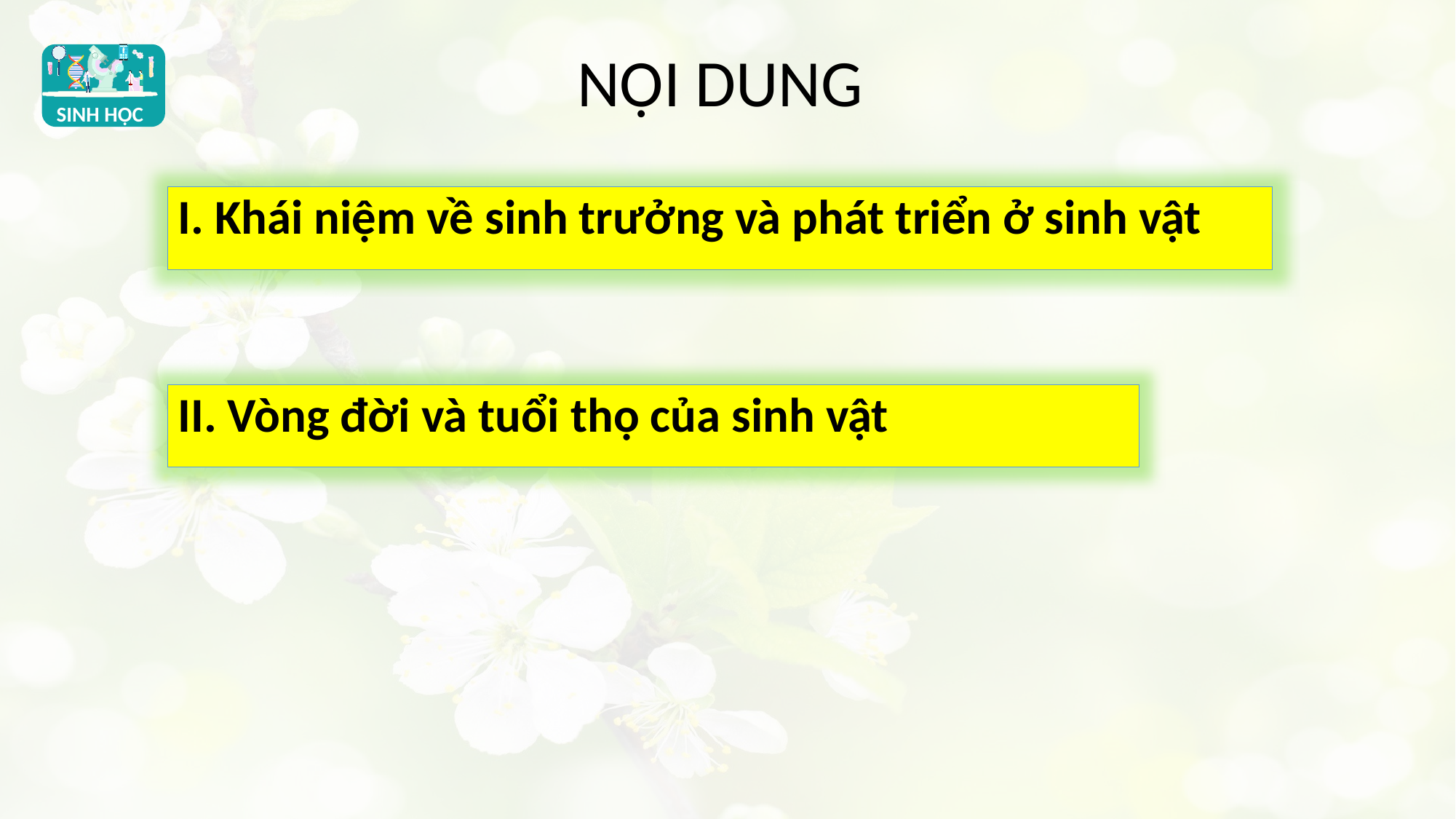

# NỘI DUNG
I. Khái niệm về sinh trưởng và phát triển ở sinh vật
II. Vòng đời và tuổi thọ của sinh vật